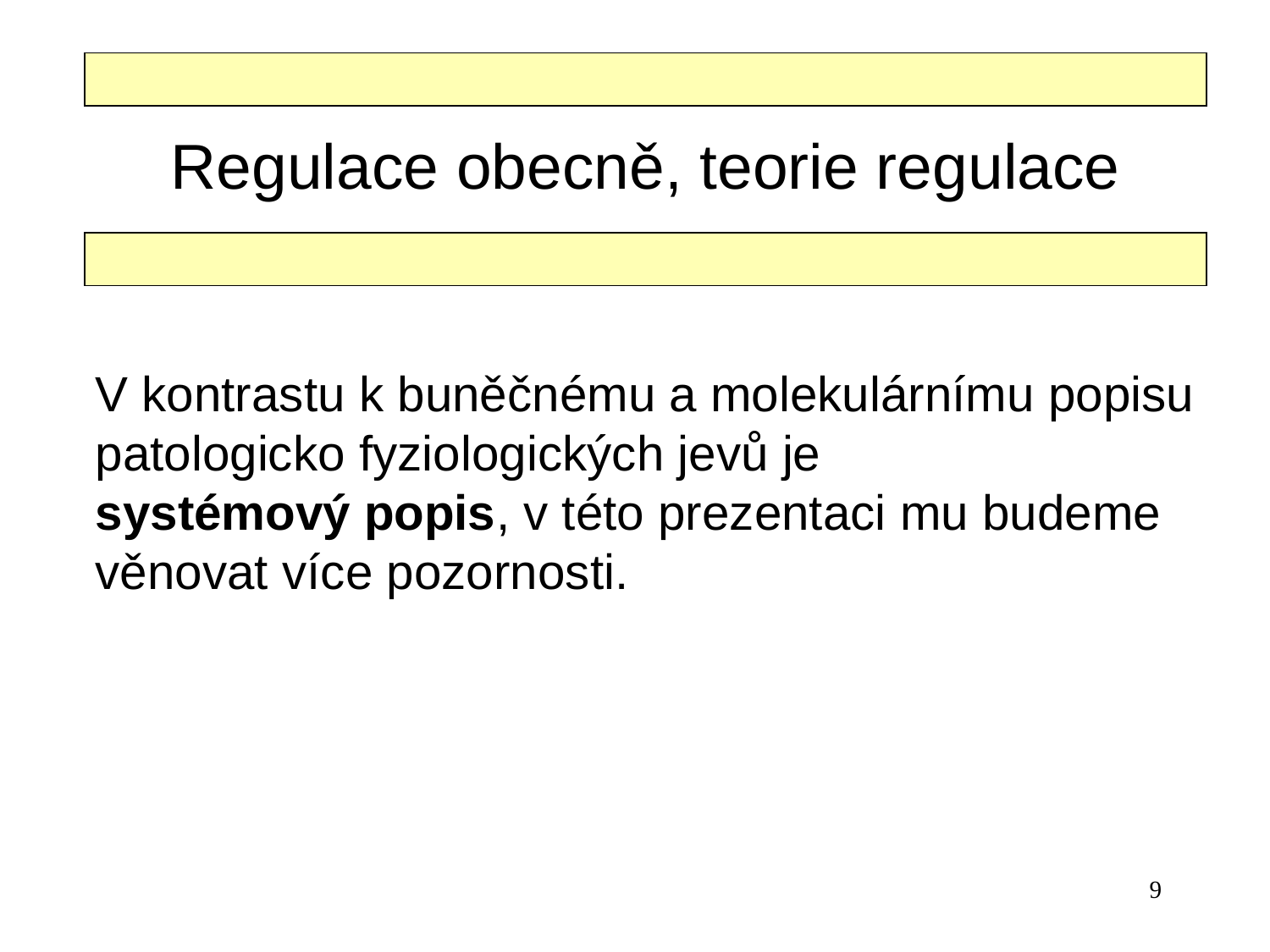

# Regulace obecně, teorie regulace

V kontrastu k buněčnému a molekulárnímu popisu
patologicko fyziologických jevů je
systémový popis, v této prezentaci mu budeme
věnovat více pozornosti.
9